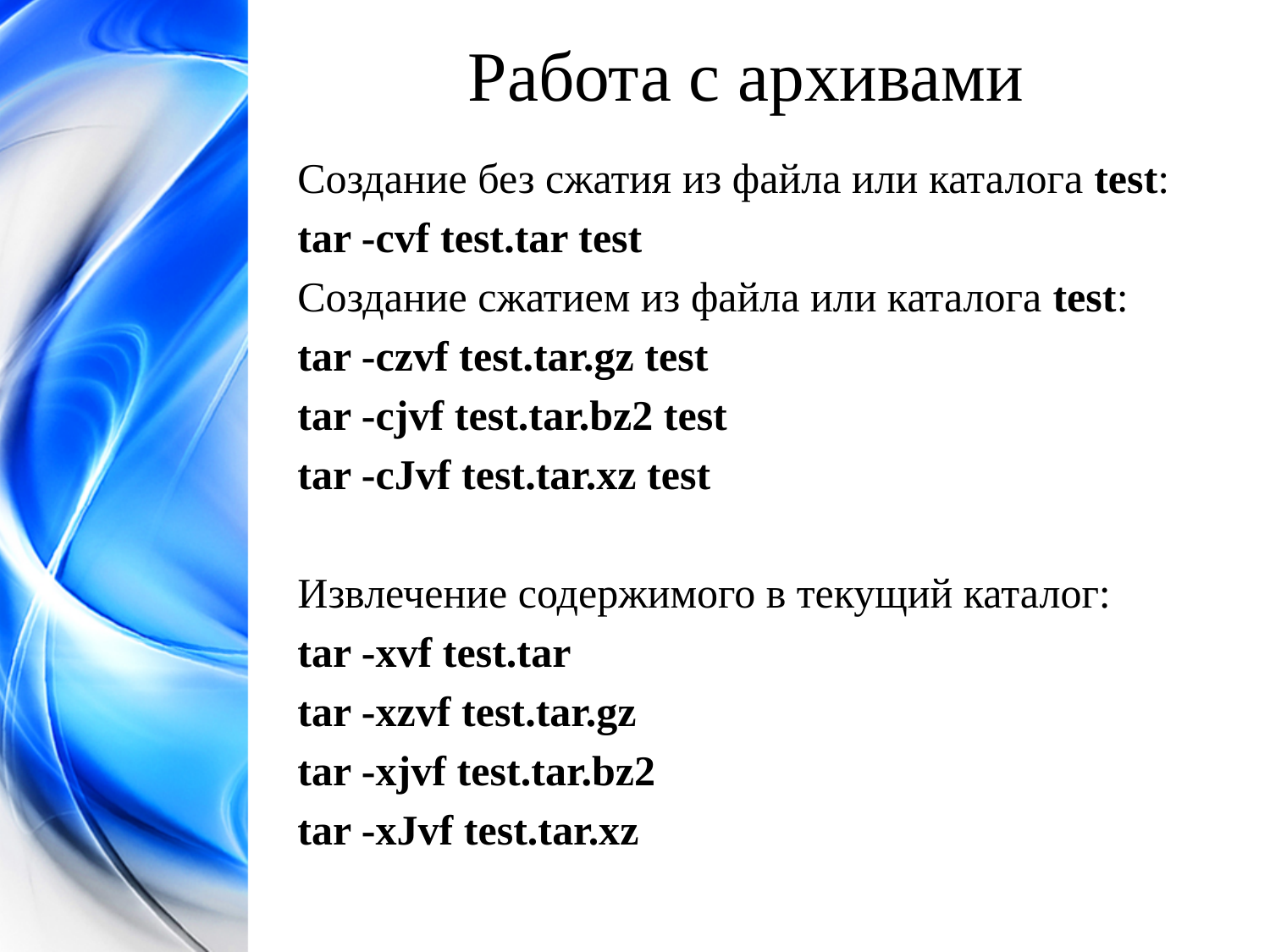

Работа с архивами
Создание без сжатия из файла или каталога test:
tar -cvf test.tar test
Создание сжатием из файла или каталога test:
tar -czvf test.tar.gz test
tar -cjvf test.tar.bz2 test
tar -cJvf test.tar.xz test

Извлечение содержимого в текущий каталог:
tar -xvf test.tar
tar -xzvf test.tar.gz
tar -xjvf test.tar.bz2
tar -xJvf test.tar.xz